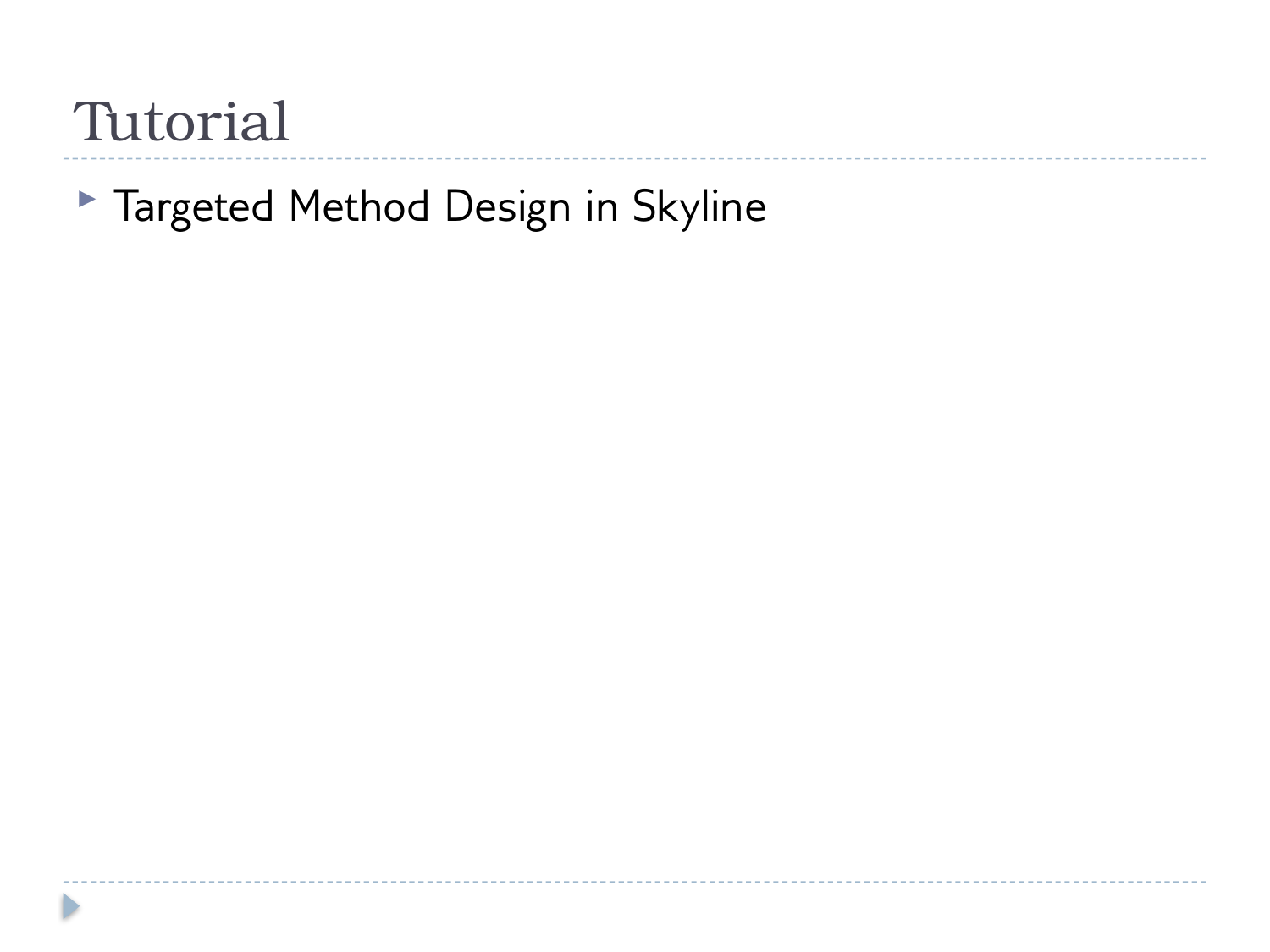

# Tutorial
Targeted Method Design in Skyline